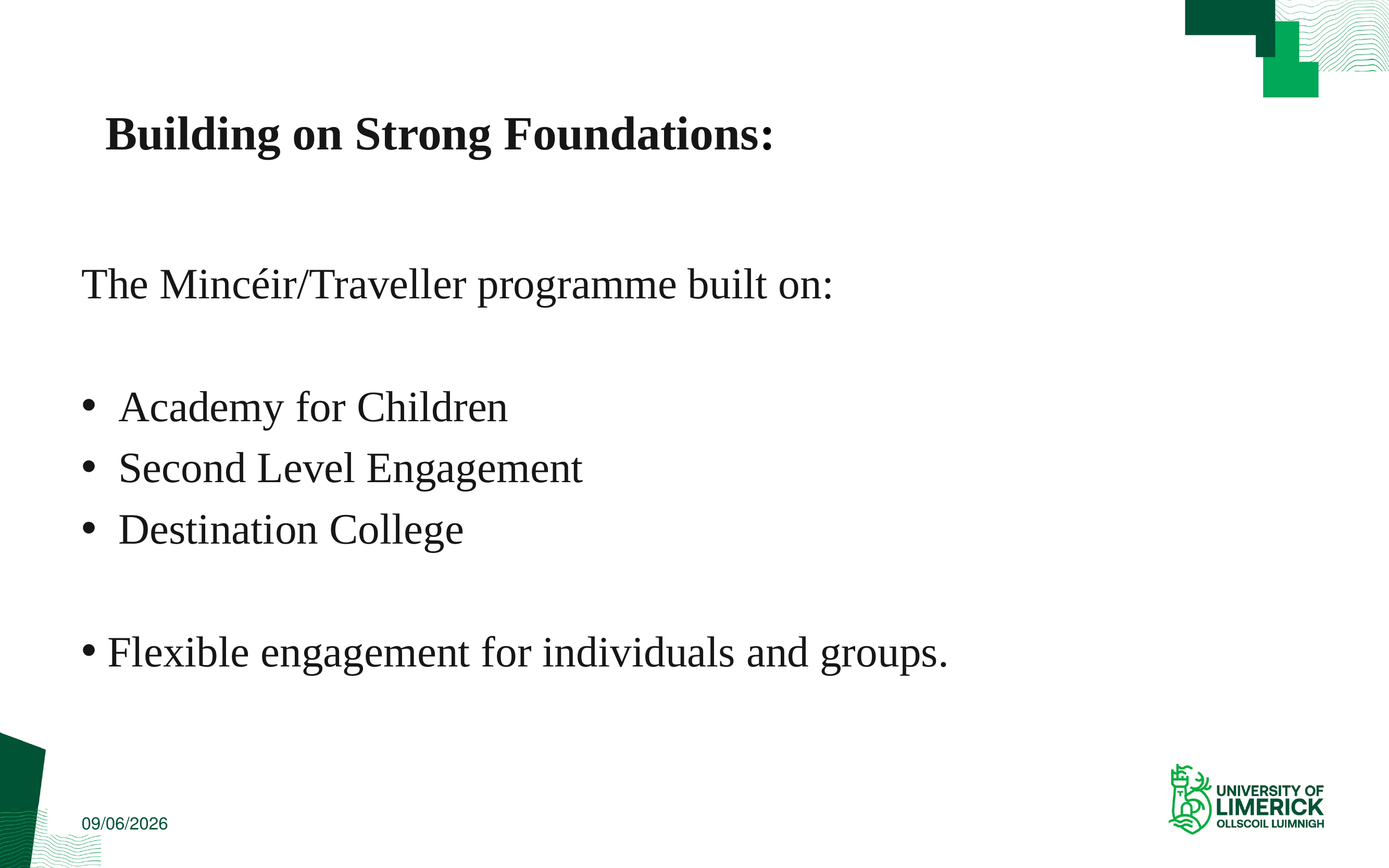

# Building on Strong Foundations:

The Mincéir/Traveller programme built on:

 Academy for Children
 Second Level Engagement
 Destination College

Flexible engagement for individuals and groups.

09/06/2026